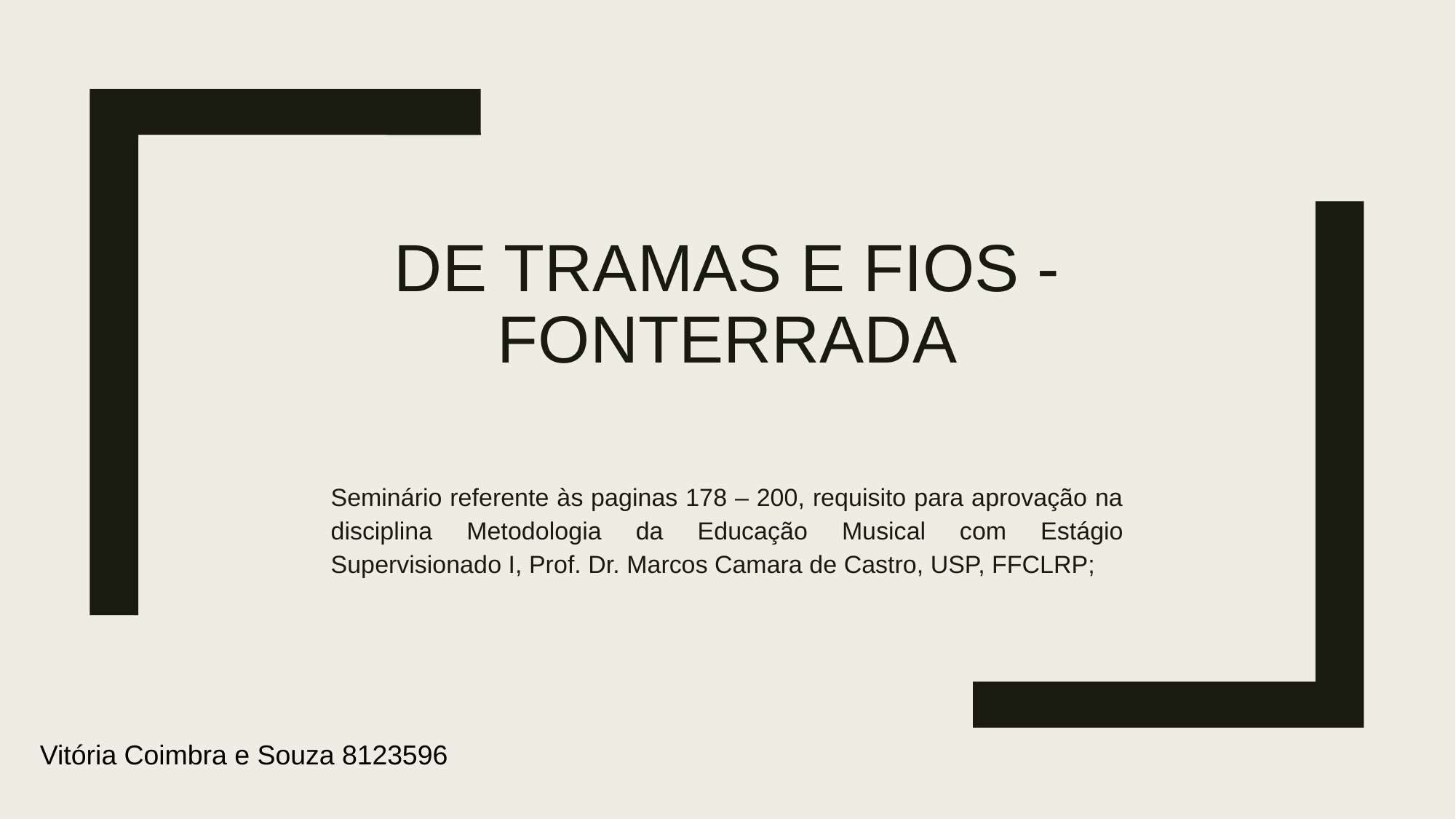

# De Tramas e Fios - Fonterrada
Seminário referente às paginas 178 – 200, requisito para aprovação na disciplina Metodologia da Educação Musical com Estágio Supervisionado I, Prof. Dr. Marcos Camara de Castro, USP, FFCLRP;
Vitória Coimbra e Souza 8123596